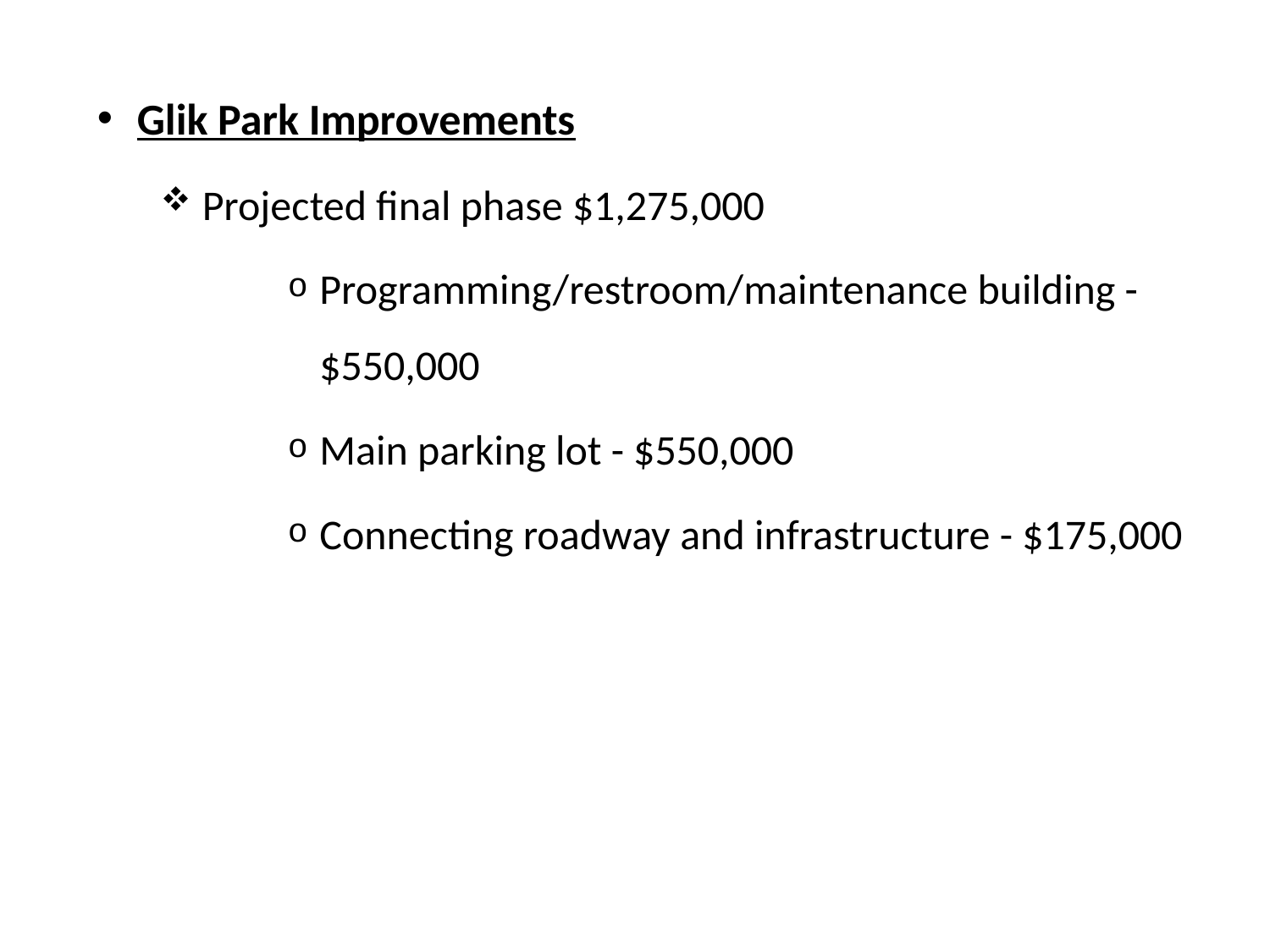

Glik Park Improvements
 Projected final phase $1,275,000
Programming/restroom/maintenance building - $550,000
Main parking lot - $550,000
Connecting roadway and infrastructure - $175,000